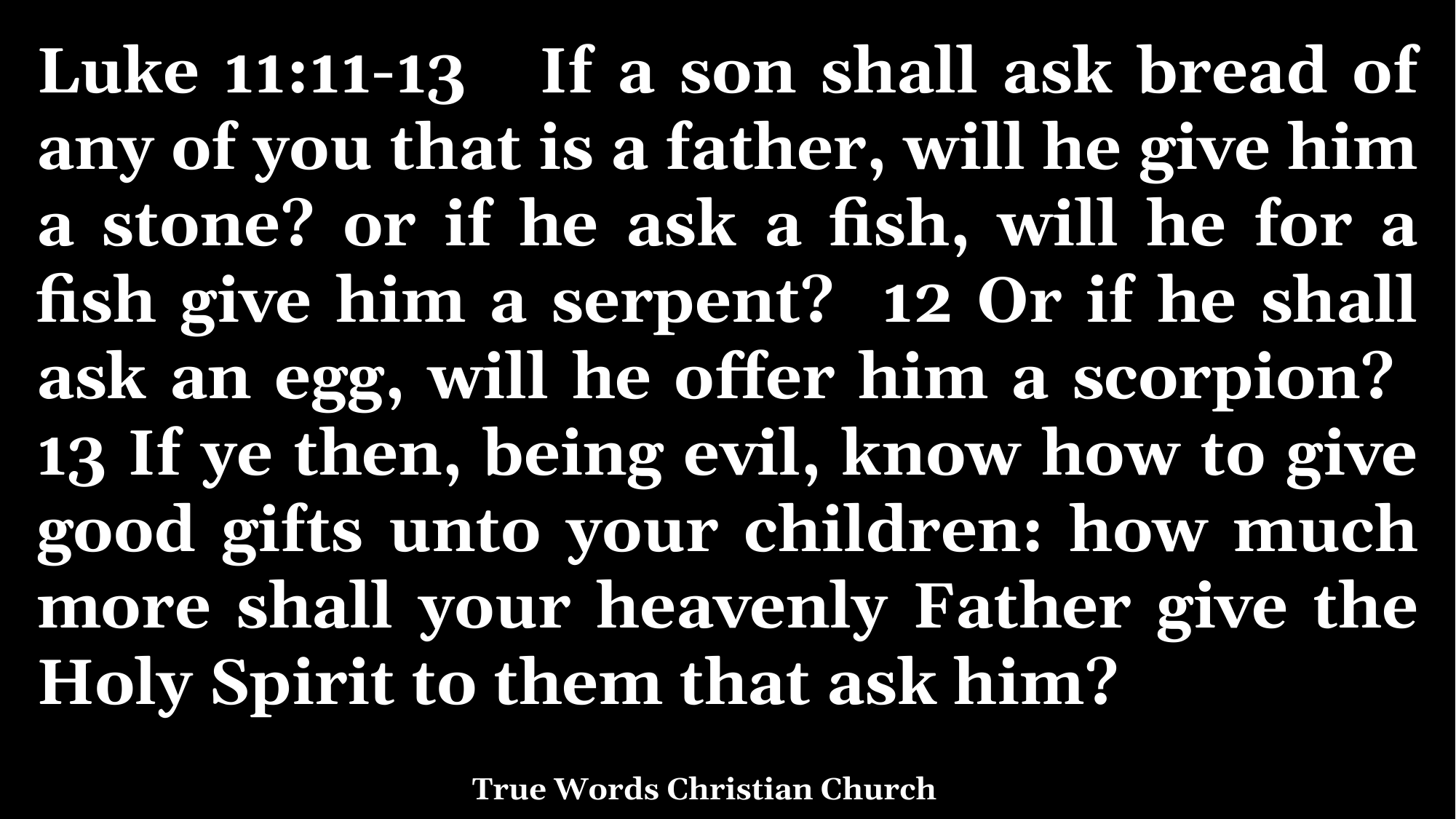

Luke 11:11-13   If a son shall ask bread of any of you that is a father, will he give him a stone? or if he ask a fish, will he for a fish give him a serpent?  12 Or if he shall ask an egg, will he offer him a scorpion?  13 If ye then, being evil, know how to give good gifts unto your children: how much more shall your heavenly Father give the Holy Spirit to them that ask him?
True Words Christian Church